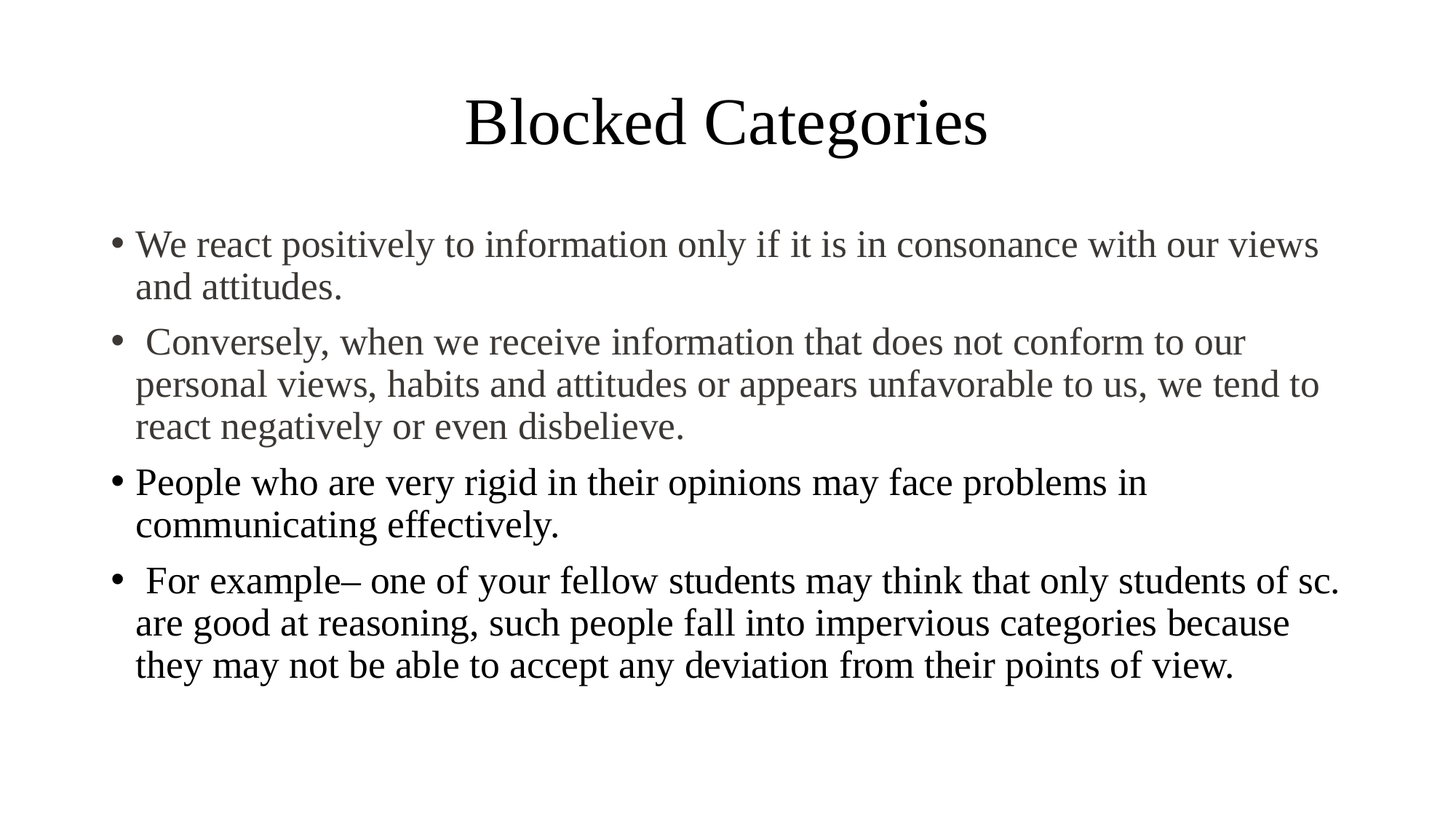

# Blocked Categories
We react positively to information only if it is in consonance with our views and attitudes.
 Conversely, when we receive information that does not conform to our personal views, habits and attitudes or appears unfavorable to us, we tend to react negatively or even disbelieve.
People who are very rigid in their opinions may face problems in communicating effectively.
 For example– one of your fellow students may think that only students of sc. are good at reasoning, such people fall into impervious categories because they may not be able to accept any deviation from their points of view.